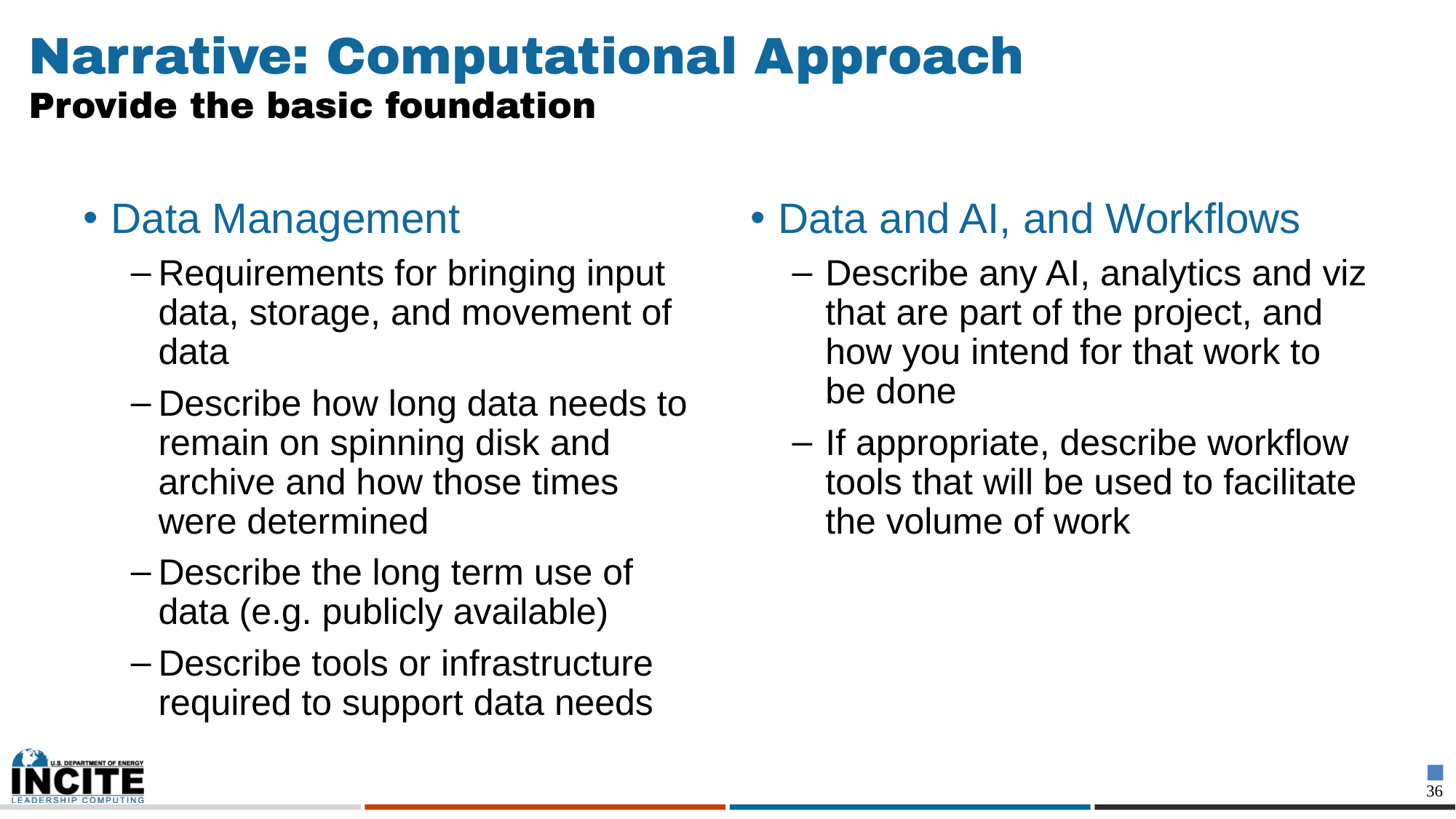

# Narrative: Computational Approach Provide the basic foundation
Data Management
Requirements for bringing input data, storage, and movement of data
Describe how long data needs to remain on spinning disk and archive and how those times were determined
Describe the long term use of data (e.g. publicly available)
Describe tools or infrastructure required to support data needs

Data and AI, and Workflows
Describe any AI, analytics and viz that are part of the project, and how you intend for that work to be done
If appropriate, describe workflow tools that will be used to facilitate the volume of work